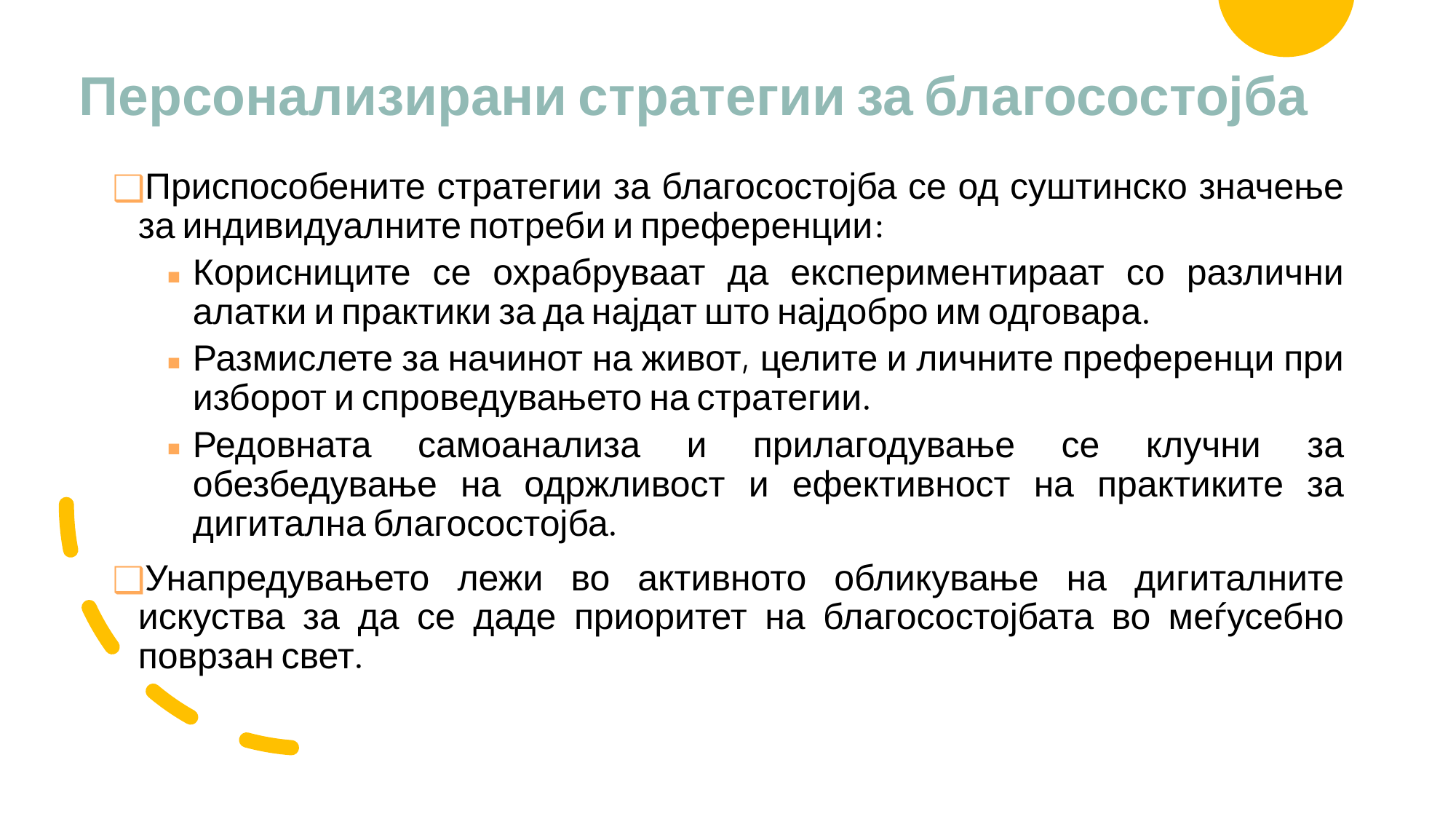

# Персонализирани стратегии за благосостојба
Приспособените стратегии за благосостојба се од суштинско значење за индивидуалните потреби и преференции:
Корисниците се охрабруваат да експериментираат со различни алатки и практики за да најдат што најдобро им одговара.
Размислете за начинот на живот, целите и личните преференци при изборот и спроведувањето на стратегии.
Редовната самоанализа и прилагодување се клучни за обезбедување на одржливост и ефективност на практиките за дигитална благосостојба.
Унапредувањето лежи во активното обликување на дигиталните искуства за да се даде приоритет на благосостојбата во меѓусебно поврзан свет.